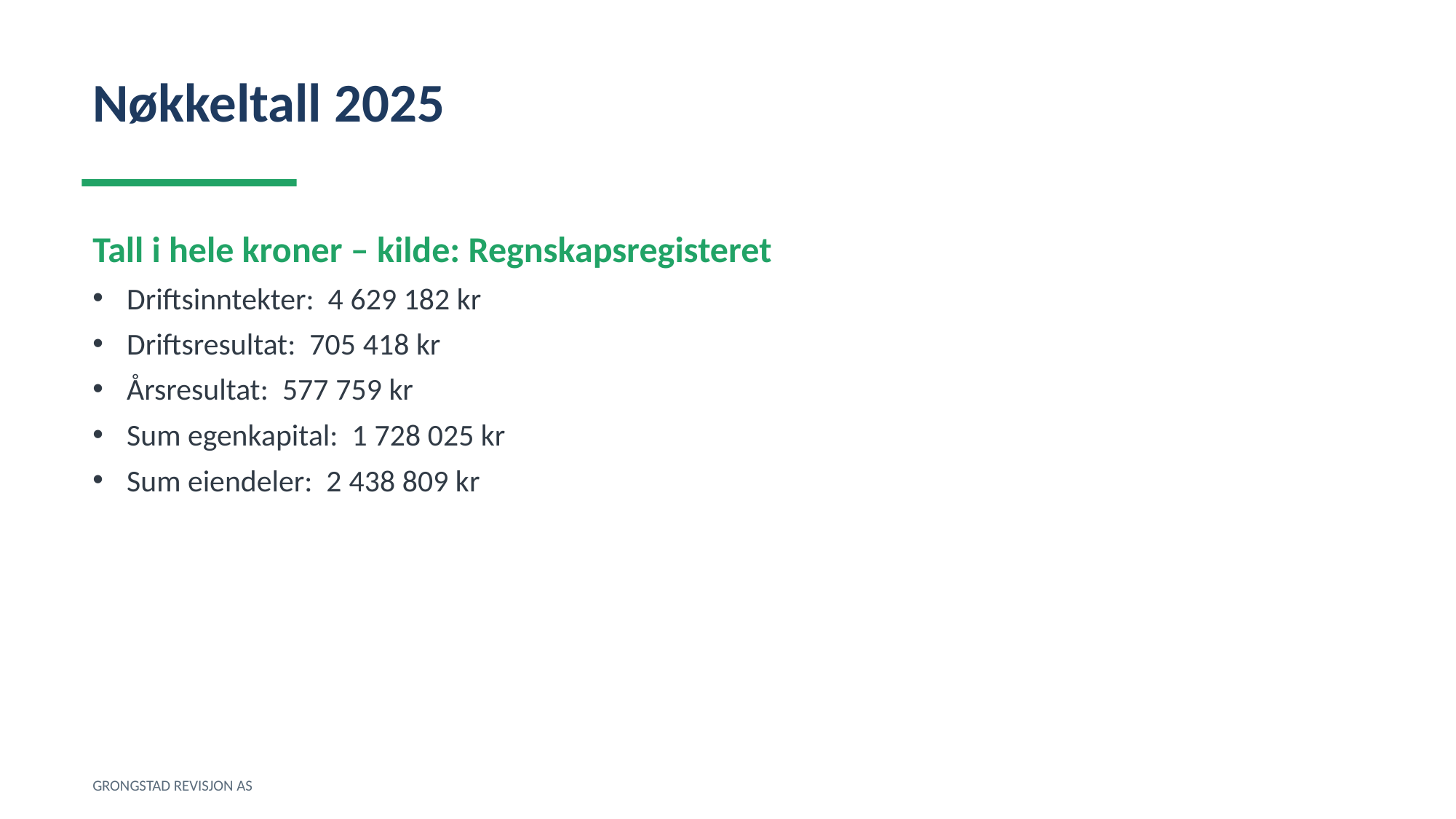

Nøkkeltall 2025

Tall i hele kroner – kilde: Regnskapsregisteret
Driftsinntekter:  4 629 182 kr
Driftsresultat:  705 418 kr
Årsresultat:  577 759 kr
Sum egenkapital:  1 728 025 kr
Sum eiendeler:  2 438 809 kr
GRONGSTAD REVISJON AS